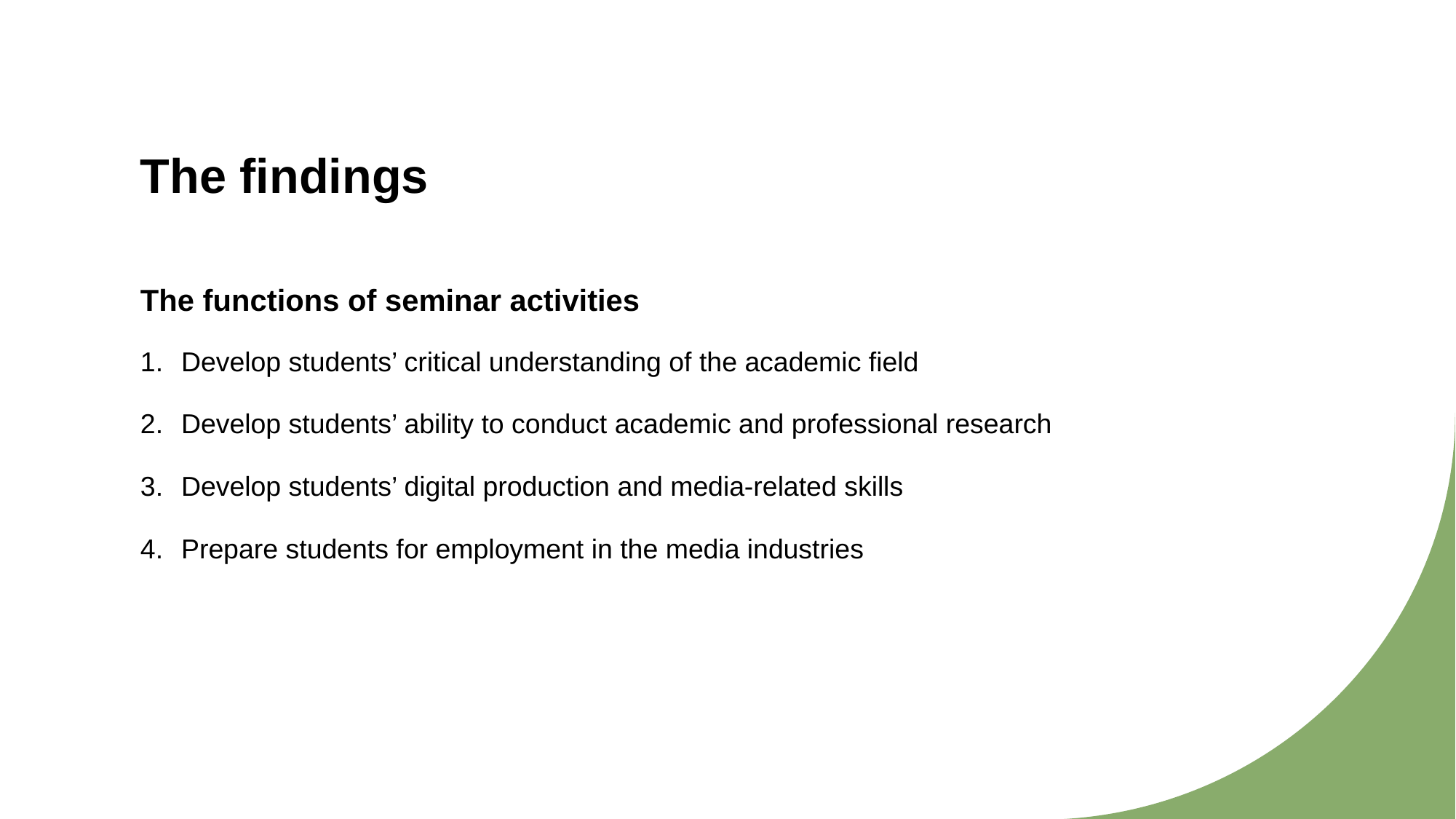

# The findings

The functions of seminar activities
Develop students’ critical understanding of the academic field
Develop students’ ability to conduct academic and professional research
Develop students’ digital production and media-related skills
Prepare students for employment in the media industries